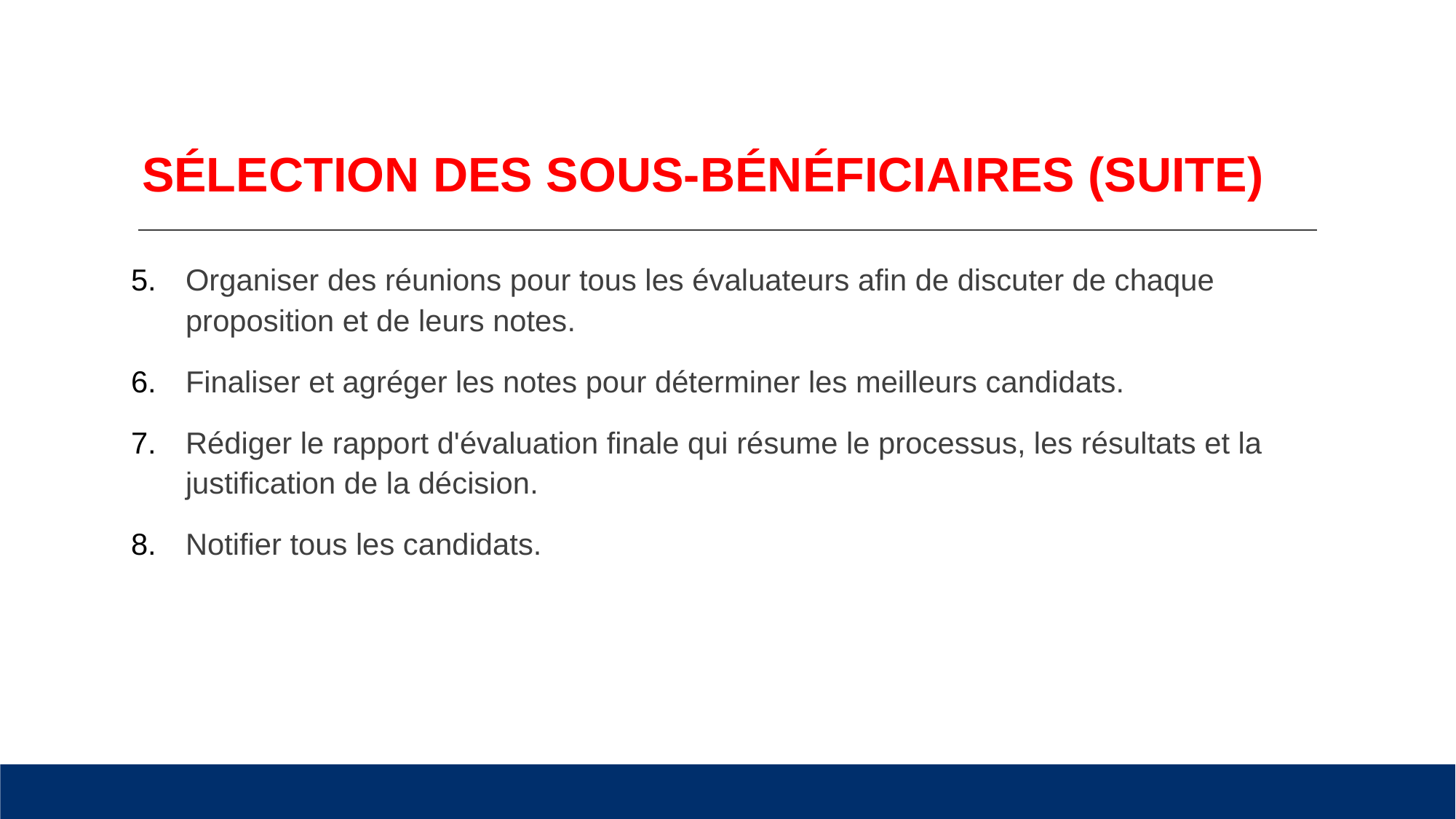

# SÉLECTION DES SOUS-BÉNÉFICIAIRES (SUITE)
Organiser des réunions pour tous les évaluateurs afin de discuter de chaque proposition et de leurs notes.
Finaliser et agréger les notes pour déterminer les meilleurs candidats.
Rédiger le rapport d'évaluation finale qui résume le processus, les résultats et la justification de la décision.
Notifier tous les candidats.